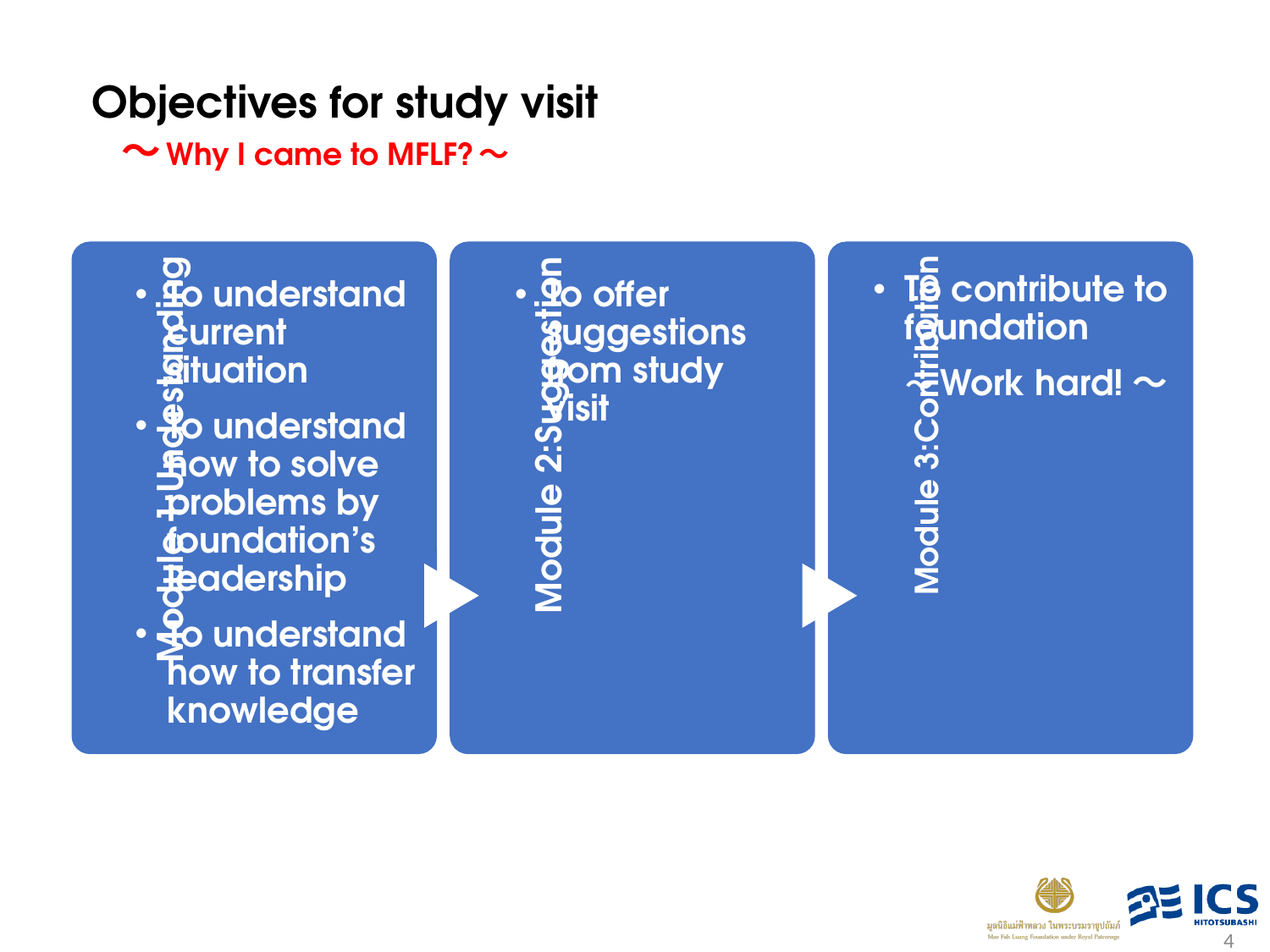

Module 1:Undestanding
Module 2:Suggestion
Module 3:Contribution
# Objectives for study visit ～Why I came to MFLF?～
To contribute to foundation
    ～Work hard!～
To understand current situation
To understand how to solve problems by foundation’s leadership
To understand how to transfer knowledge
To offer suggestions from study visit